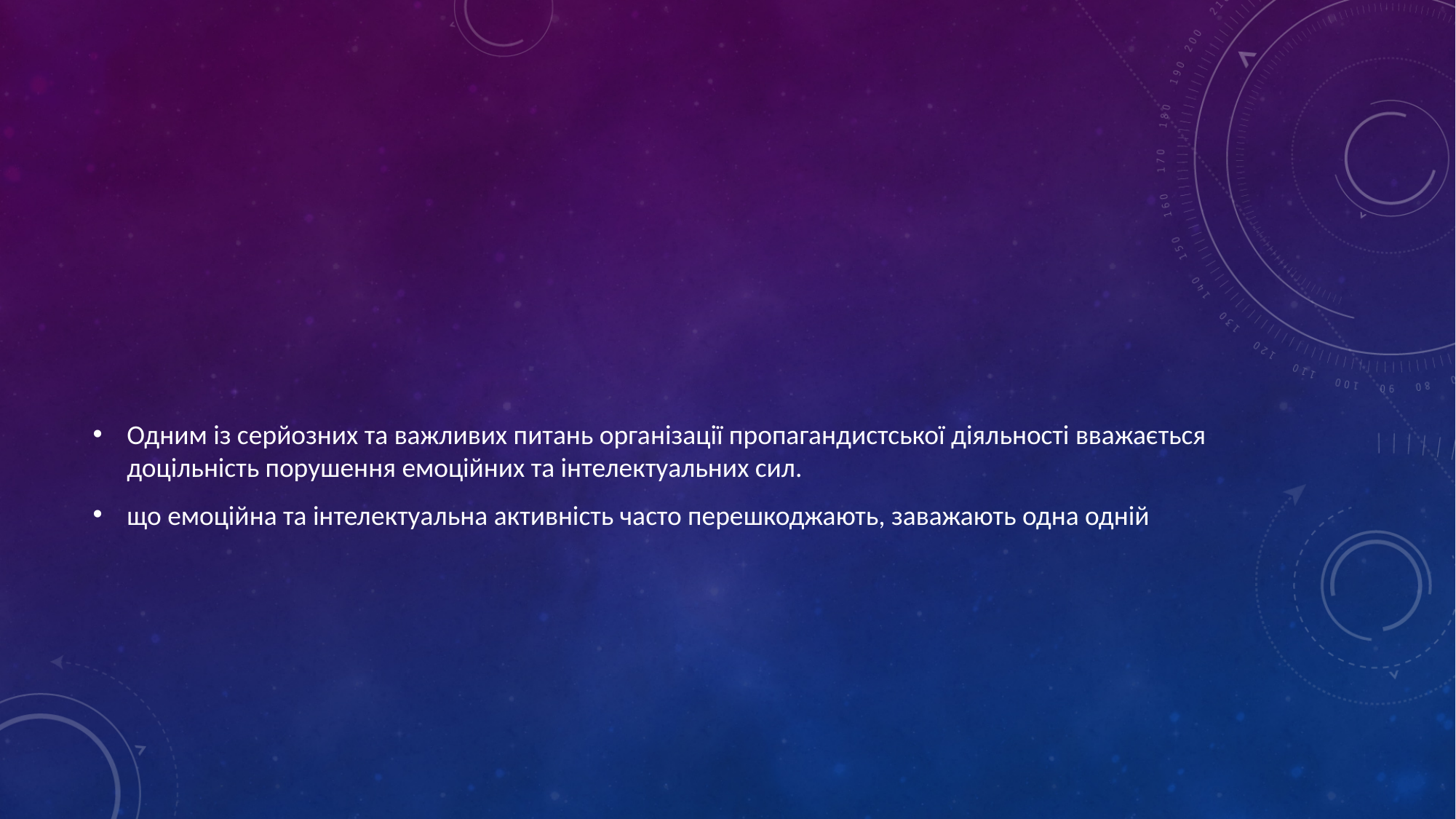

#
Одним із серйозних та важливих питань організації пропагандистської діяльності вважається доцільність порушення емоційних та інтелектуальних сил.
що емоційна та інтелектуальна активність часто перешкоджають, заважають одна одній